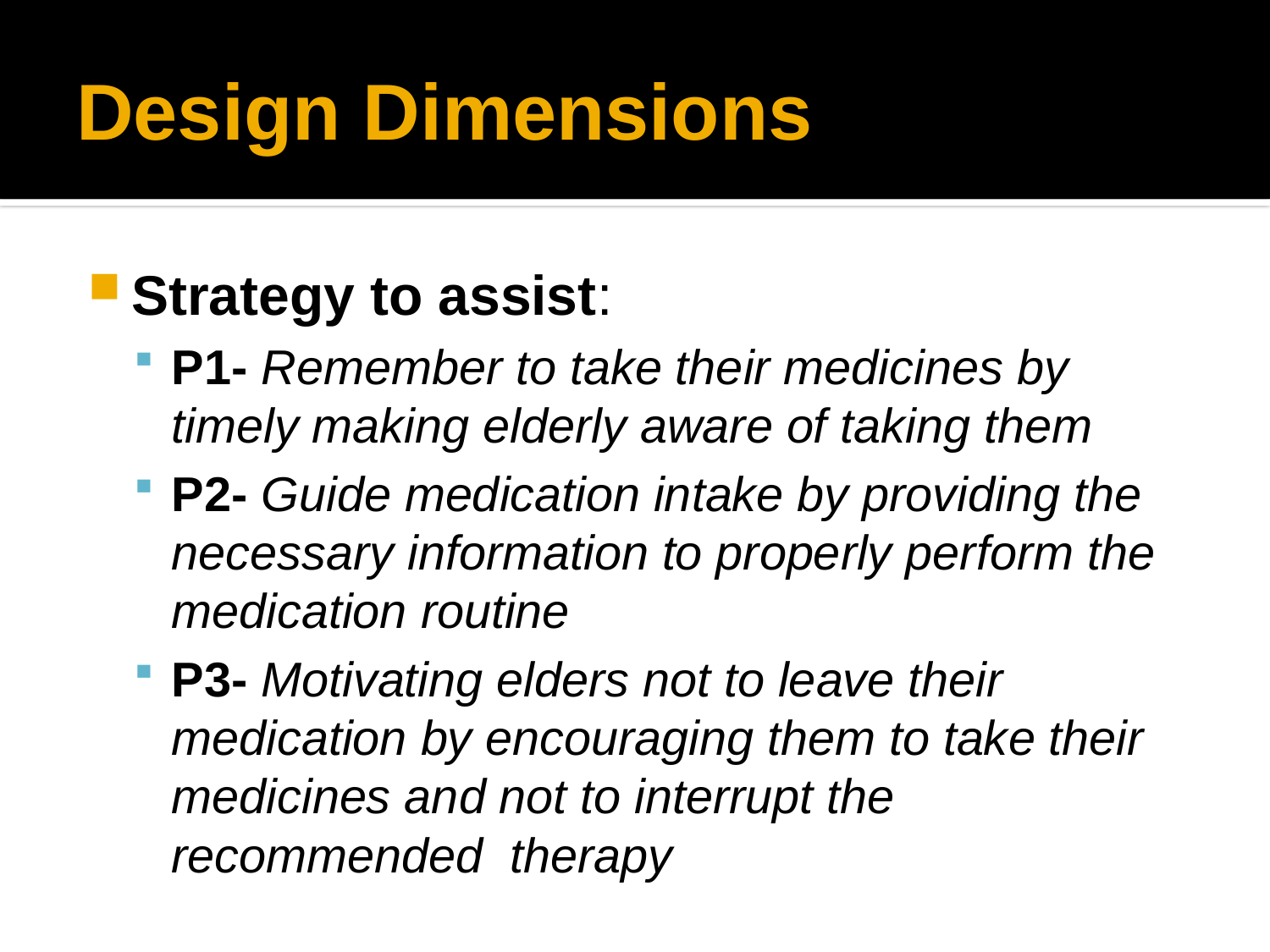

# Design Dimensions
Strategy to assist:
P1- Remember to take their medicines by timely making elderly aware of taking them
P2- Guide medication intake by providing the necessary information to properly perform the medication routine
P3- Motivating elders not to leave their medication by encouraging them to take their medicines and not to interrupt the recommended  therapy